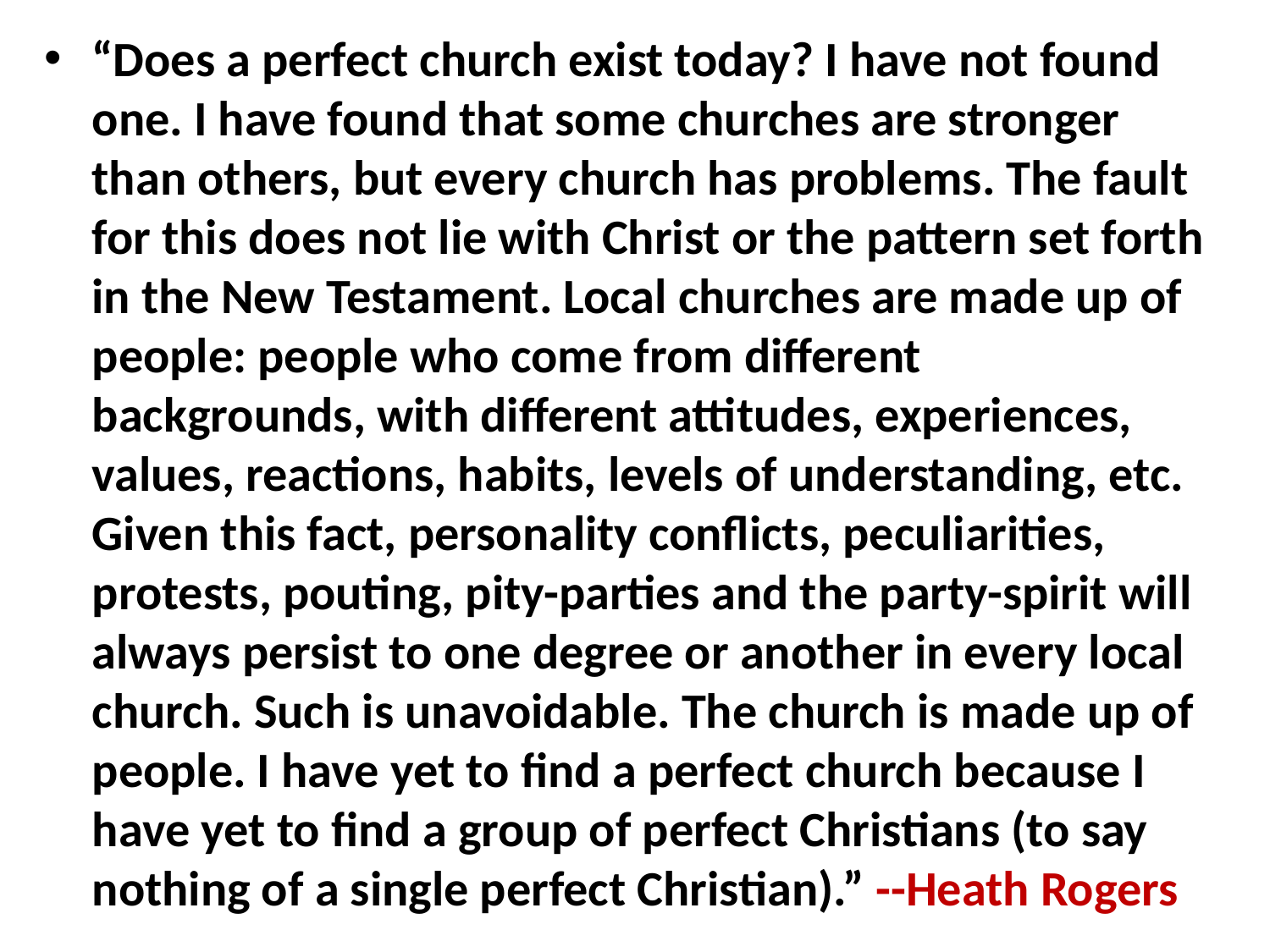

“Does a perfect church exist today? I have not found one. I have found that some churches are stronger than others, but every church has problems. The fault for this does not lie with Christ or the pattern set forth in the New Testament. Local churches are made up of people: people who come from different backgrounds, with different attitudes, experiences, values, reactions, habits, levels of understanding, etc. Given this fact, personality conflicts, peculiarities, protests, pouting, pity-parties and the party-spirit will always persist to one degree or another in every local church. Such is unavoidable. The church is made up of people. I have yet to find a perfect church because I have yet to find a group of perfect Christians (to say nothing of a single perfect Christian).” --Heath Rogers